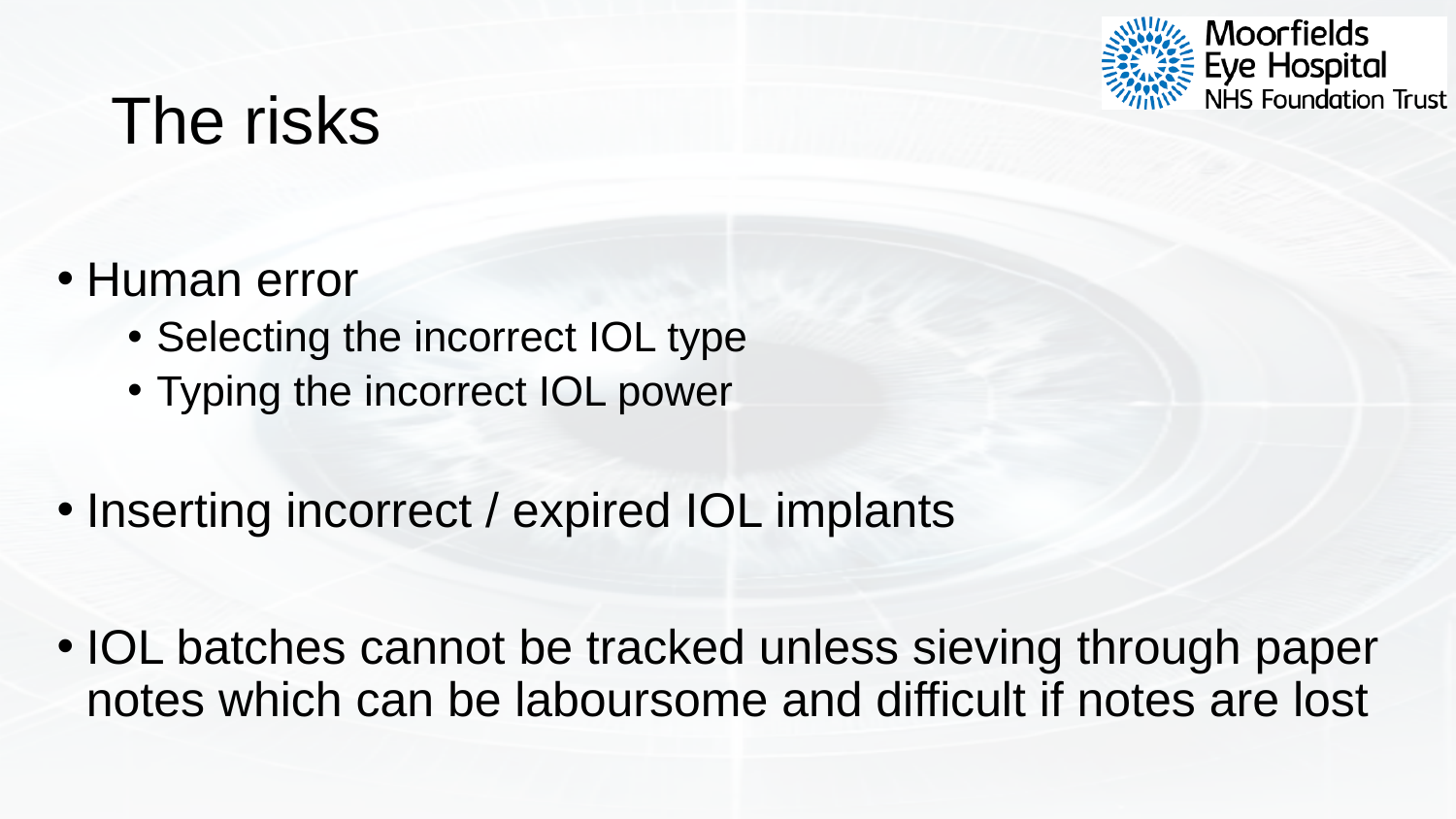

# The risks

Human error
Selecting the incorrect IOL type
Typing the incorrect IOL power

Inserting incorrect / expired IOL implants

IOL batches cannot be tracked unless sieving through paper notes which can be laboursome and difficult if notes are lost